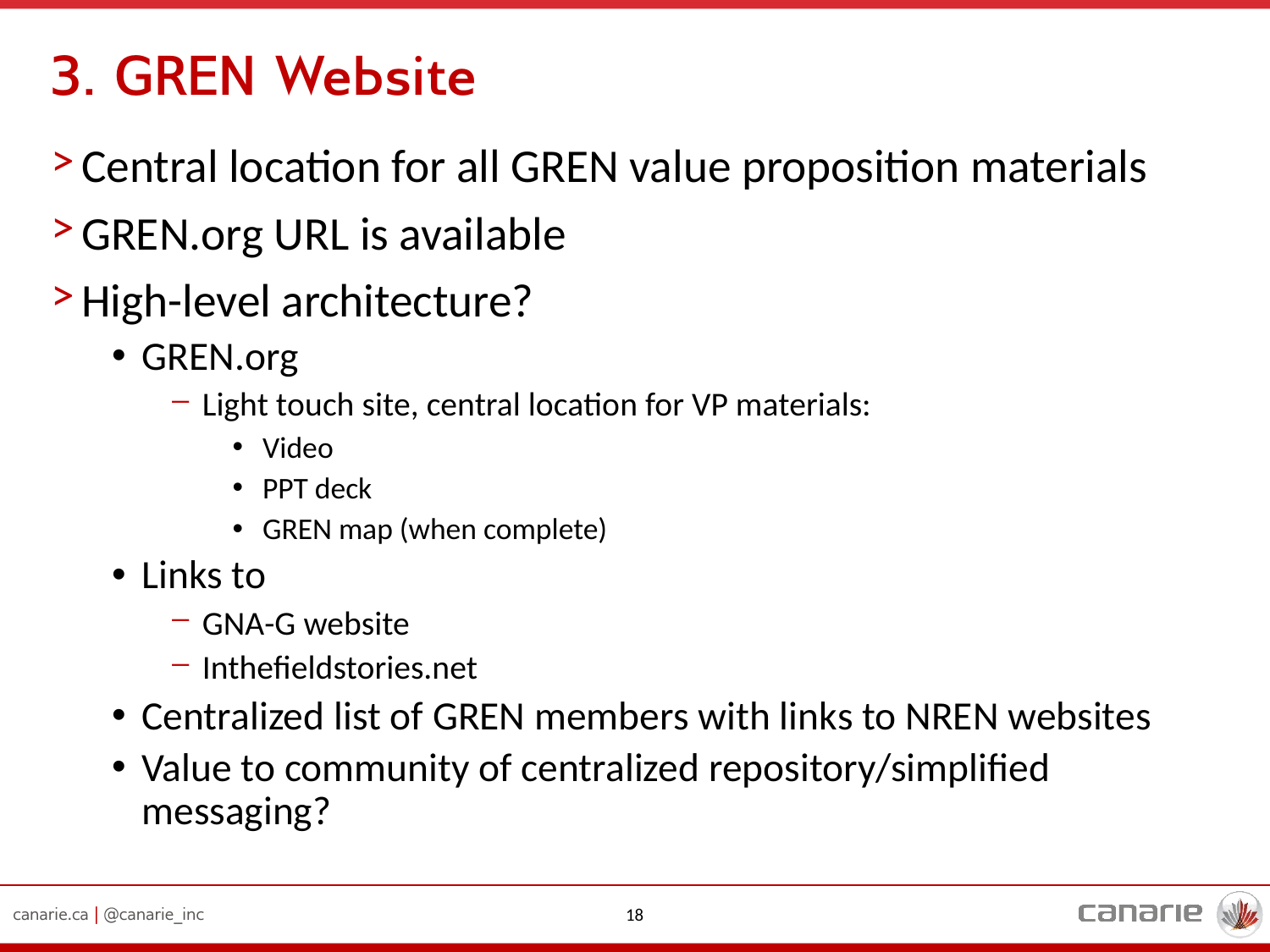

# 3. GREN Website
Central location for all GREN value proposition materials
GREN.org URL is available
High-level architecture?
GREN.org
Light touch site, central location for VP materials:
Video
PPT deck
GREN map (when complete)
Links to
GNA-G website
Inthefieldstories.net
Centralized list of GREN members with links to NREN websites
Value to community of centralized repository/simplified messaging?